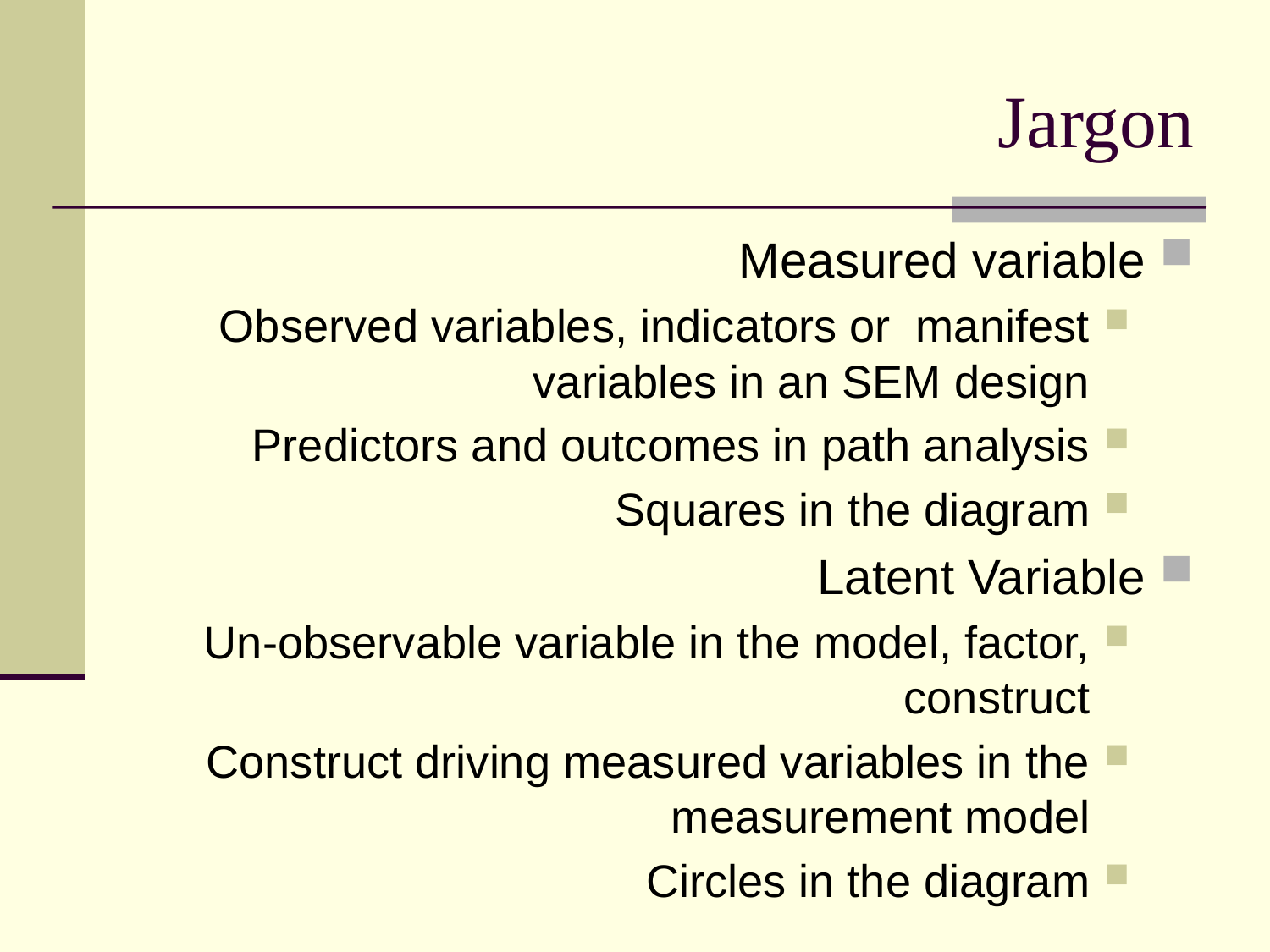

# Jargon
Measured variable
Observed variables, indicators or  manifest variables in an SEM design
Predictors and outcomes in path analysis
Squares in the diagram
Latent Variable
Un-observable variable in the model, factor, construct
Construct driving measured variables in the measurement model
Circles in the diagram